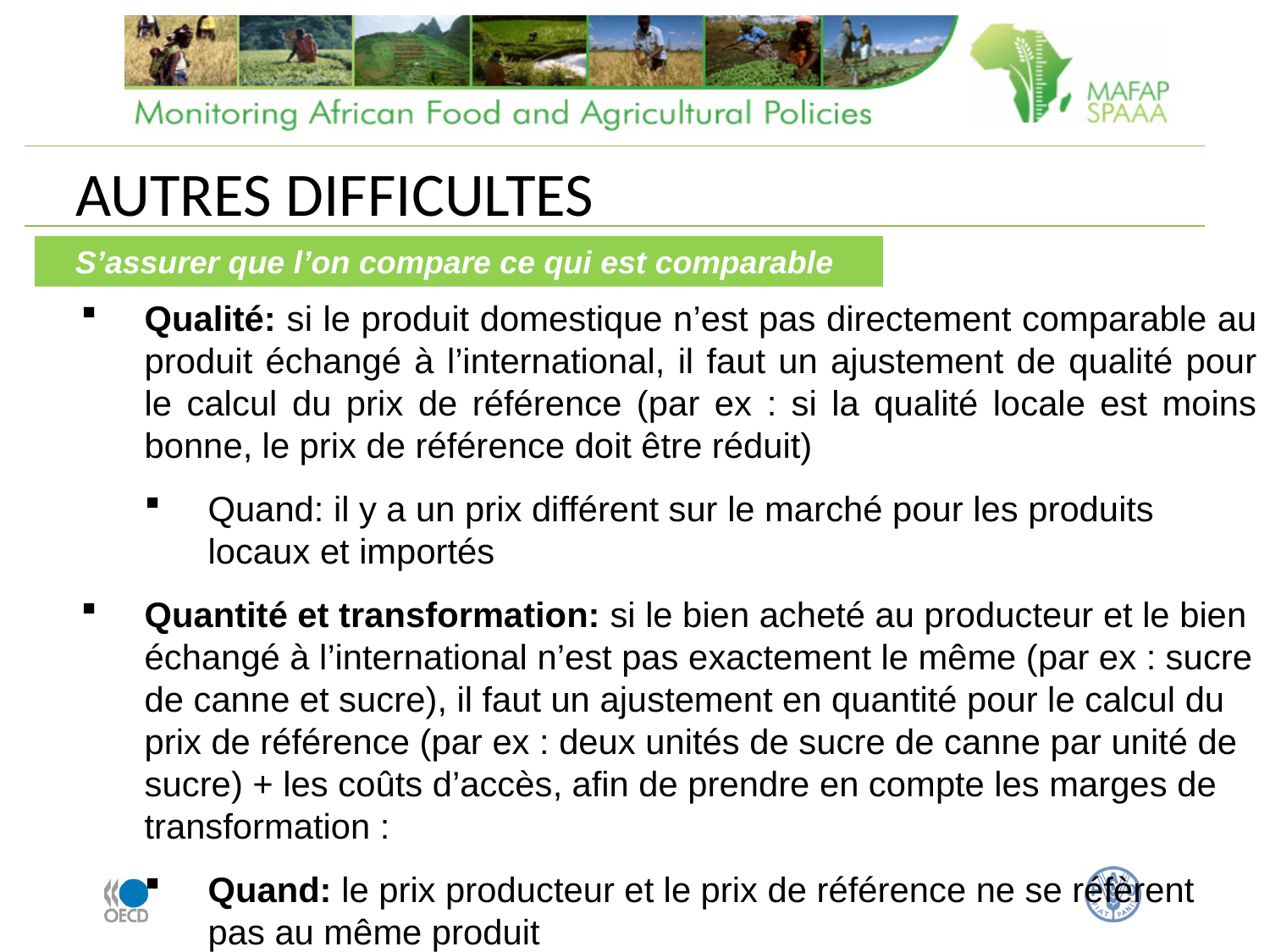

# AUTRES DIFFICULTES
S’assurer que l’on compare ce qui est comparable
Qualité: si le produit domestique n’est pas directement comparable au produit échangé à l’international, il faut un ajustement de qualité pour le calcul du prix de référence (par ex : si la qualité locale est moins bonne, le prix de référence doit être réduit)
Quand: il y a un prix différent sur le marché pour les produits locaux et importés
Quantité et transformation: si le bien acheté au producteur et le bien échangé à l’international n’est pas exactement le même (par ex : sucre de canne et sucre), il faut un ajustement en quantité pour le calcul du prix de référence (par ex : deux unités de sucre de canne par unité de sucre) + les coûts d’accès, afin de prendre en compte les marges de transformation :
Quand: le prix producteur et le prix de référence ne se réfèrent pas au même produit